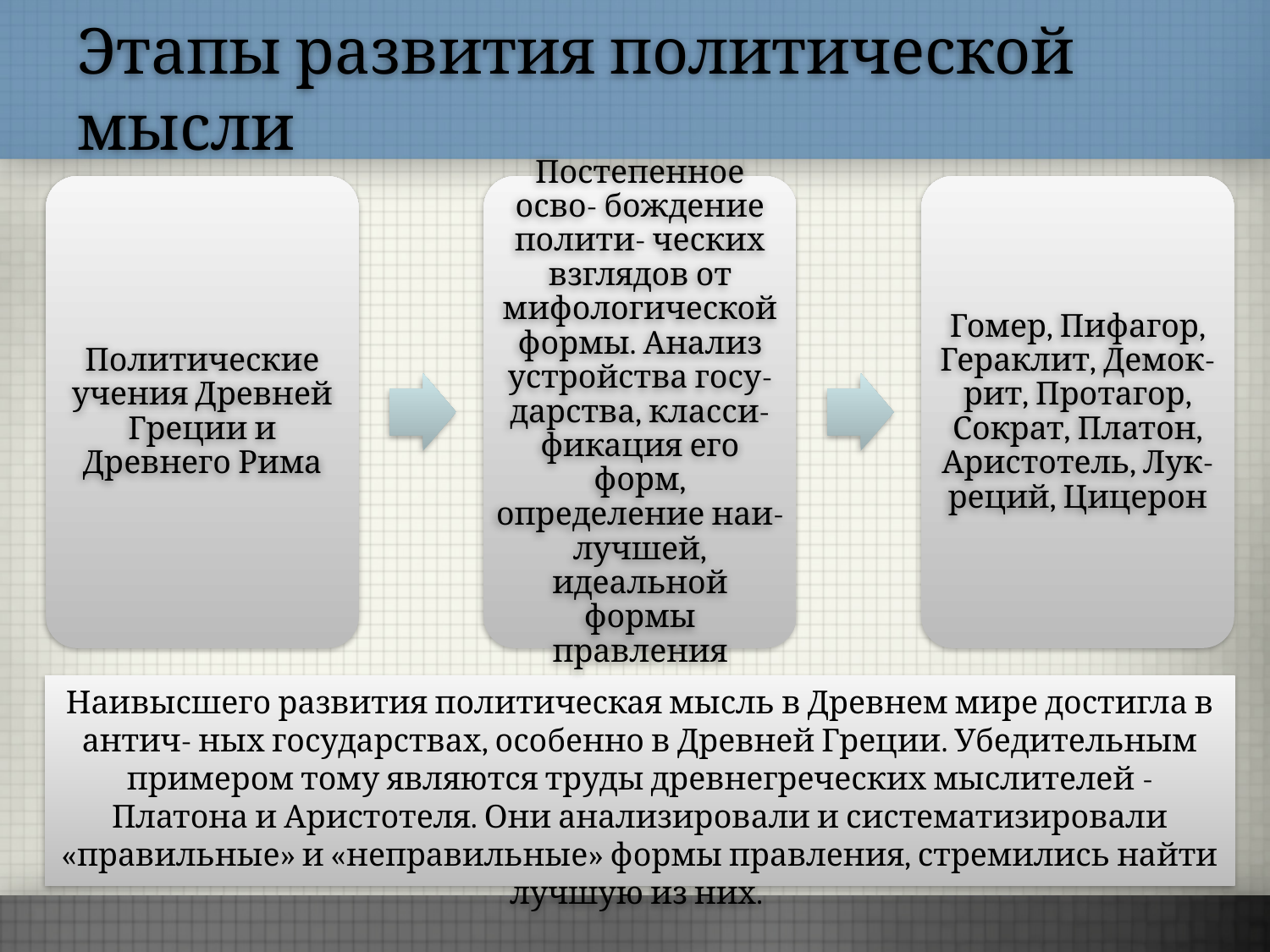

# Этапы развития политической мысли

Политические учения Древней Греции и Древнего Рима

Постепенное осво- бождение полити- ческих взглядов от мифологической формы. Анализ устройства госу- дарства, класси- фикация его форм, определение наи- лучшей, идеальной формы правления

Гомер, Пифагор, Гераклит, Демок- рит, Протагор, Сократ, Платон, Аристотель, Лук- реций, Цицерон

Наивысшего развития политическая мысль в Древнем мире достигла в антич- ных государствах, особенно в Древней Греции. Убедительным примером тому являются труды древнегреческих мыслителей - Платона и Аристотеля. Они анализировали и систематизировали «правильные» и «неправильные» формы правления, стремились найти лучшую из них.